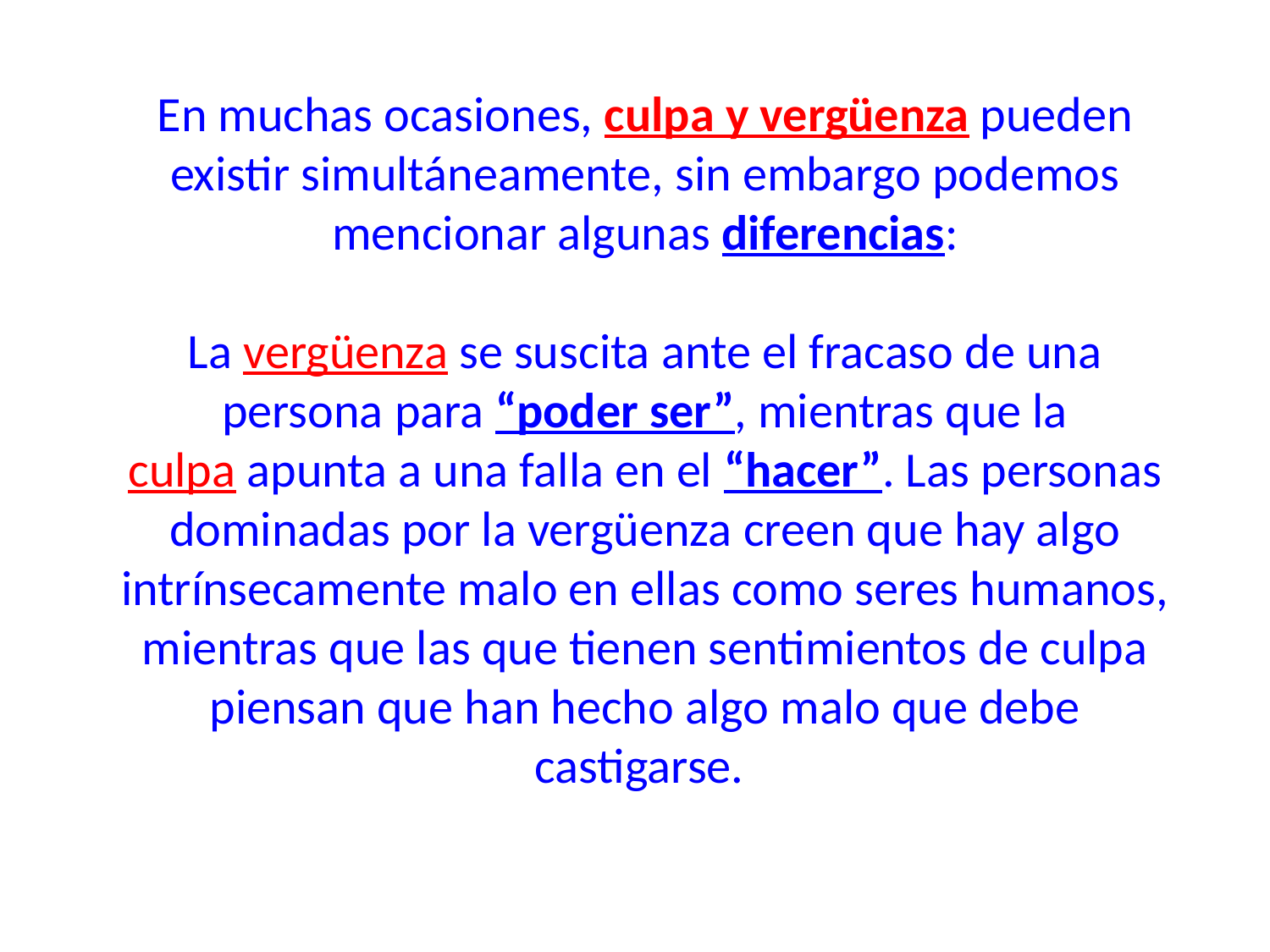

En muchas ocasiones, culpa y vergüenza pueden existir simultáneamente, sin embargo podemos mencionar algunas diferencias:

La vergüenza se suscita ante el fracaso de una persona para “poder ser”, mientras que la culpa apunta a una falla en el “hacer”. Las personas dominadas por la vergüenza creen que hay algo intrínsecamente malo en ellas como seres humanos, mientras que las que tienen sentimientos de culpa piensan que han hecho algo malo que debe castigarse.